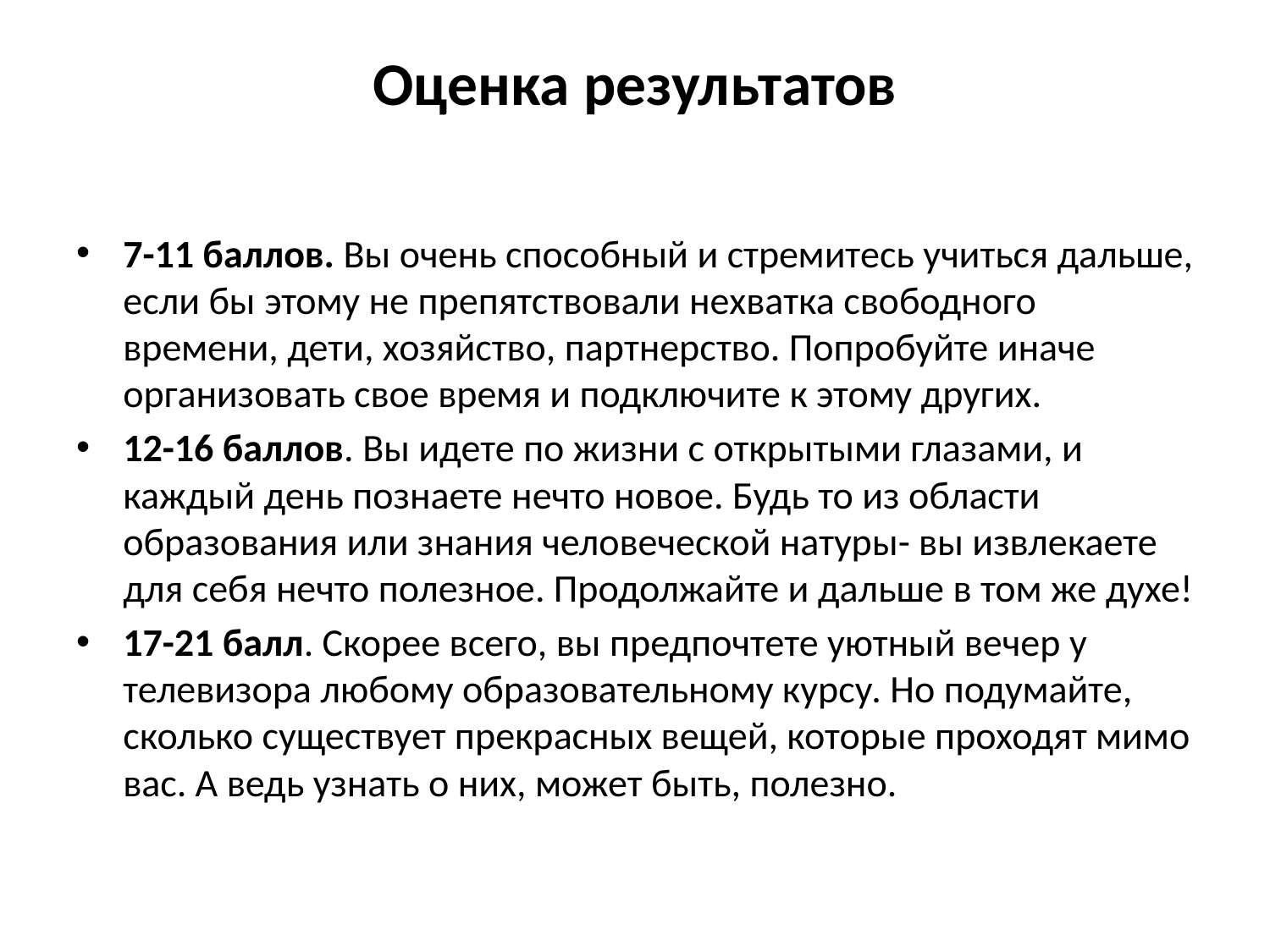

# Оценка результатов
7-11 баллов. Вы очень способный и стремитесь учиться дальше, если бы этому не препятствовали нехватка свободного времени, дети, хозяйство, партнерство. Попробуйте иначе организовать свое время и подключите к этому других.
12-16 баллов. Вы идете по жизни с открытыми глазами, и каждый день познаете нечто новое. Будь то из области образования или знания человеческой натуры- вы извлекаете для себя нечто полезное. Продолжайте и дальше в том же духе!
17-21 балл. Скорее всего, вы предпочтете уютный вечер у телевизора любому образовательному курсу. Но подумайте, сколько существует прекрасных вещей, которые проходят мимо вас. А ведь узнать о них, может быть, полезно.